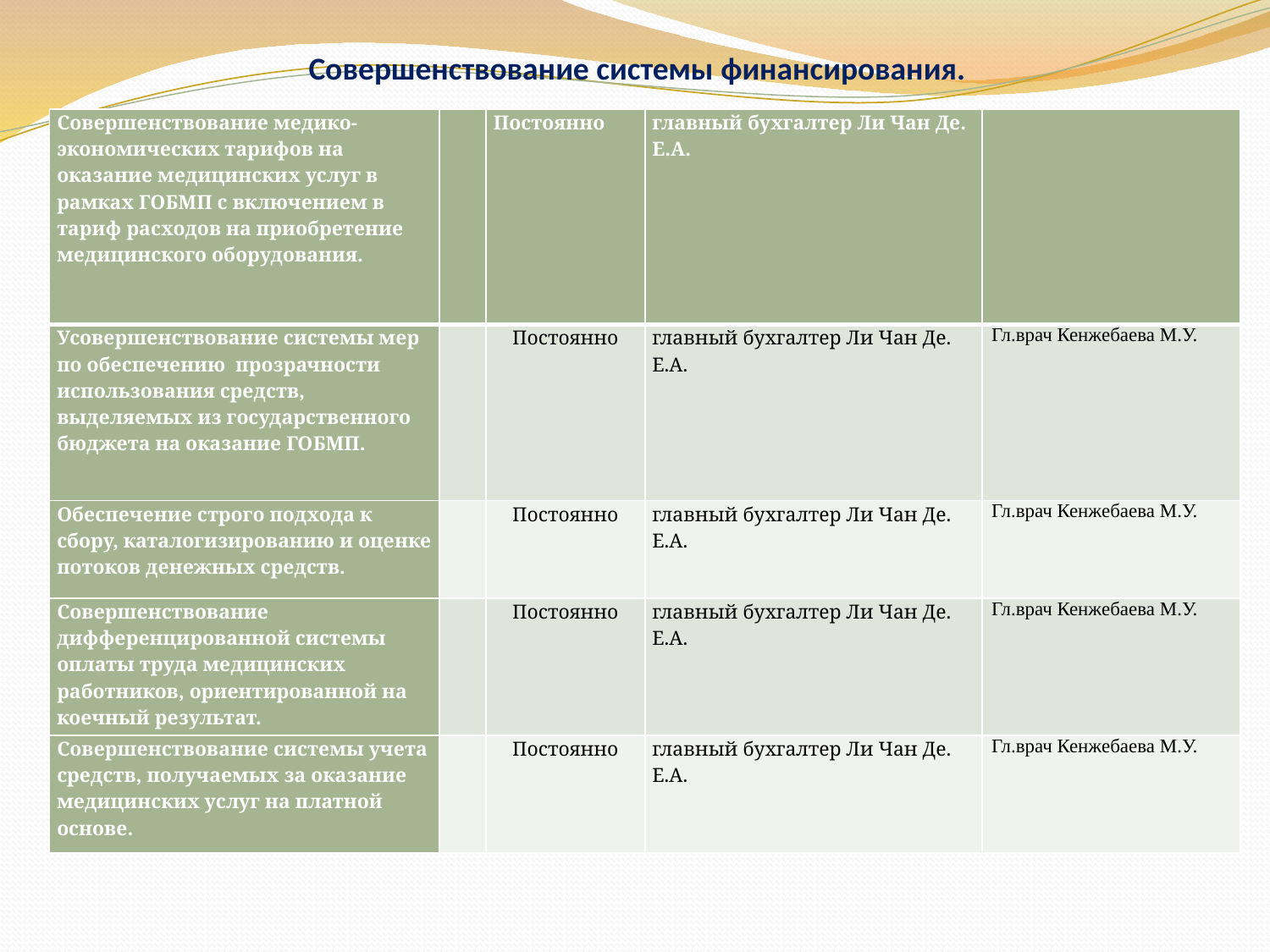

# Совершенствование системы финансирования.
| Совершенствование медико-экономических тарифов на оказание медицинских услуг в рамках ГОБМП с включением в тариф расходов на приобретение медицинского оборудования. |  | Постоянно | главный бухгалтер Ли Чан Де. Е.А. |  |
| --- | --- | --- | --- | --- |
| Усовершенствование системы мер по обеспечению прозрачности использования средств, выделяемых из государственного бюджета на оказание ГОБМП. |  | Постоянно | главный бухгалтер Ли Чан Де. Е.А. | Гл.врач Кенжебаева М.У. |
| Обеспечение строго подхода к сбору, каталогизированию и оценке потоков денежных средств. |  | Постоянно | главный бухгалтер Ли Чан Де. Е.А. | Гл.врач Кенжебаева М.У. |
| Совершенствование дифференцированной системы оплаты труда медицинских работников, ориентированной на коечный результат. |  | Постоянно | главный бухгалтер Ли Чан Де. Е.А. | Гл.врач Кенжебаева М.У. |
| Совершенствование системы учета средств, получаемых за оказание медицинских услуг на платной основе. |  | Постоянно | главный бухгалтер Ли Чан Де. Е.А. | Гл.врач Кенжебаева М.У. |